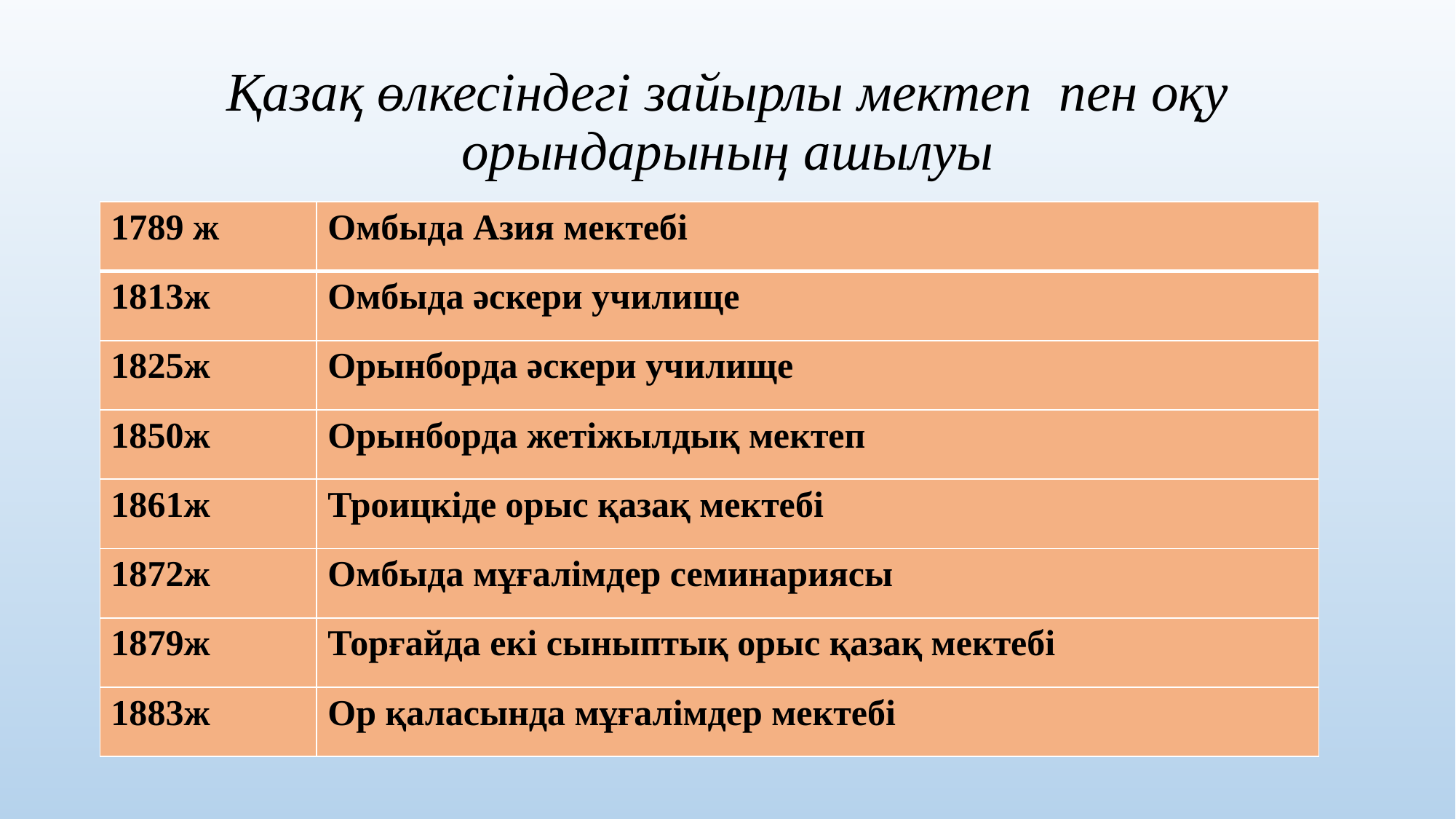

# Қазақ өлкесіндегі зайырлы мектеп  пен оқу орындарының ашылуы
| 1789 ж | Омбыда Азия мектебі |
| --- | --- |
| 1813ж | Омбыда әскери училище |
| 1825ж | Орынборда әскери училище |
| 1850ж | Орынборда жетіжылдық мектеп |
| 1861ж | Троицкіде орыс қазақ мектебі |
| 1872ж | Омбыда мұғалімдер семинариясы |
| 1879ж | Торғайда екі сыныптық орыс қазақ мектебі |
| 1883ж | Ор қаласында мұғалімдер мектебі |